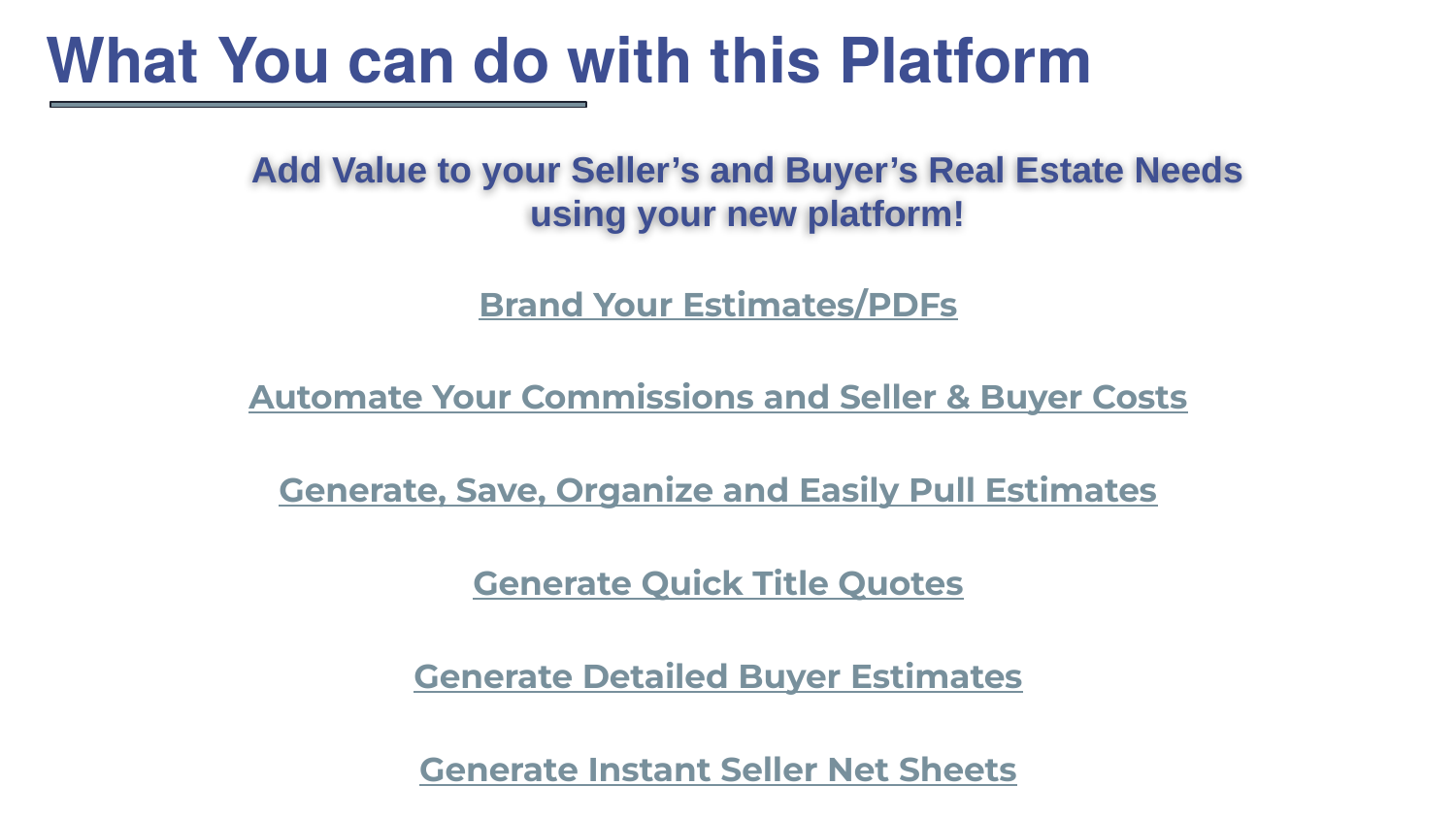

What You can do with this Platform

Add Value to your Seller’s and Buyer’s Real Estate Needs using your new platform!

Brand Your Estimates/PDFs
Automate Your Commissions and Seller & Buyer Costs
Generate, Save, Organize and Easily Pull Estimates
Generate Quick Title Quotes
Generate Detailed Buyer Estimates
Generate Instant Seller Net Sheets